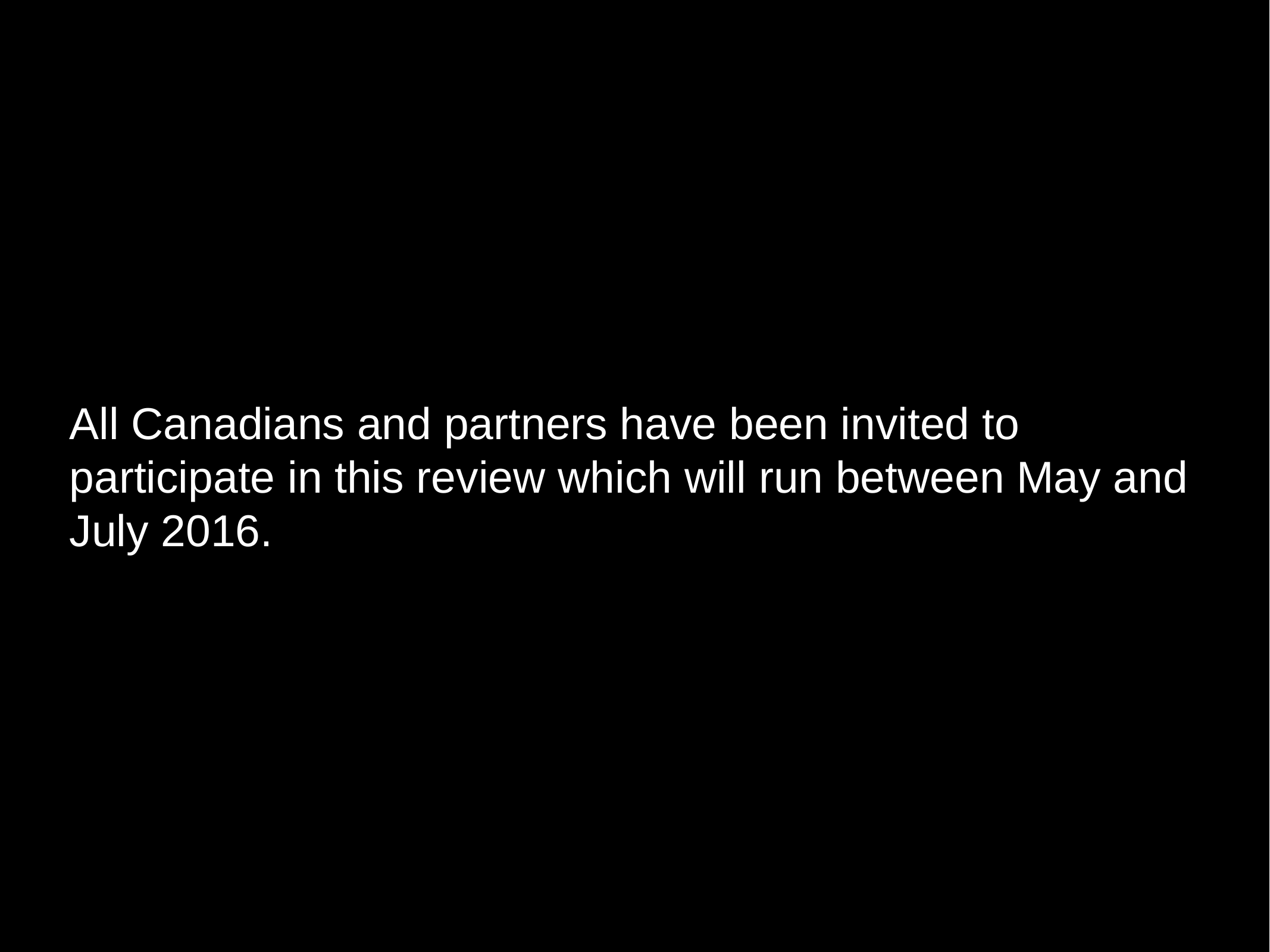

All Canadians and partners have been invited to participate in this review which will run between May and July 2016.